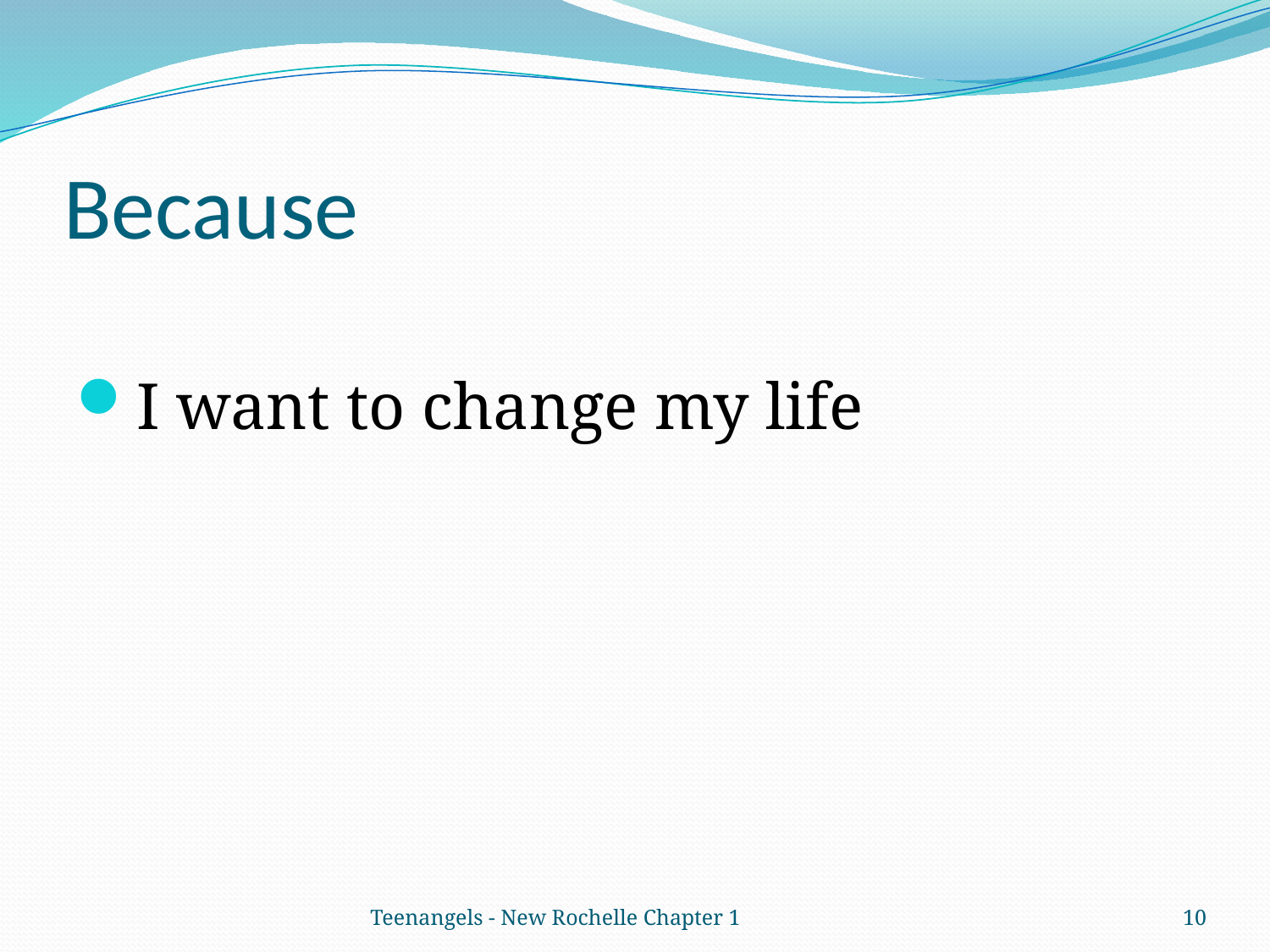

# Because
I want to change my life
Teenangels - New Rochelle Chapter 1
10